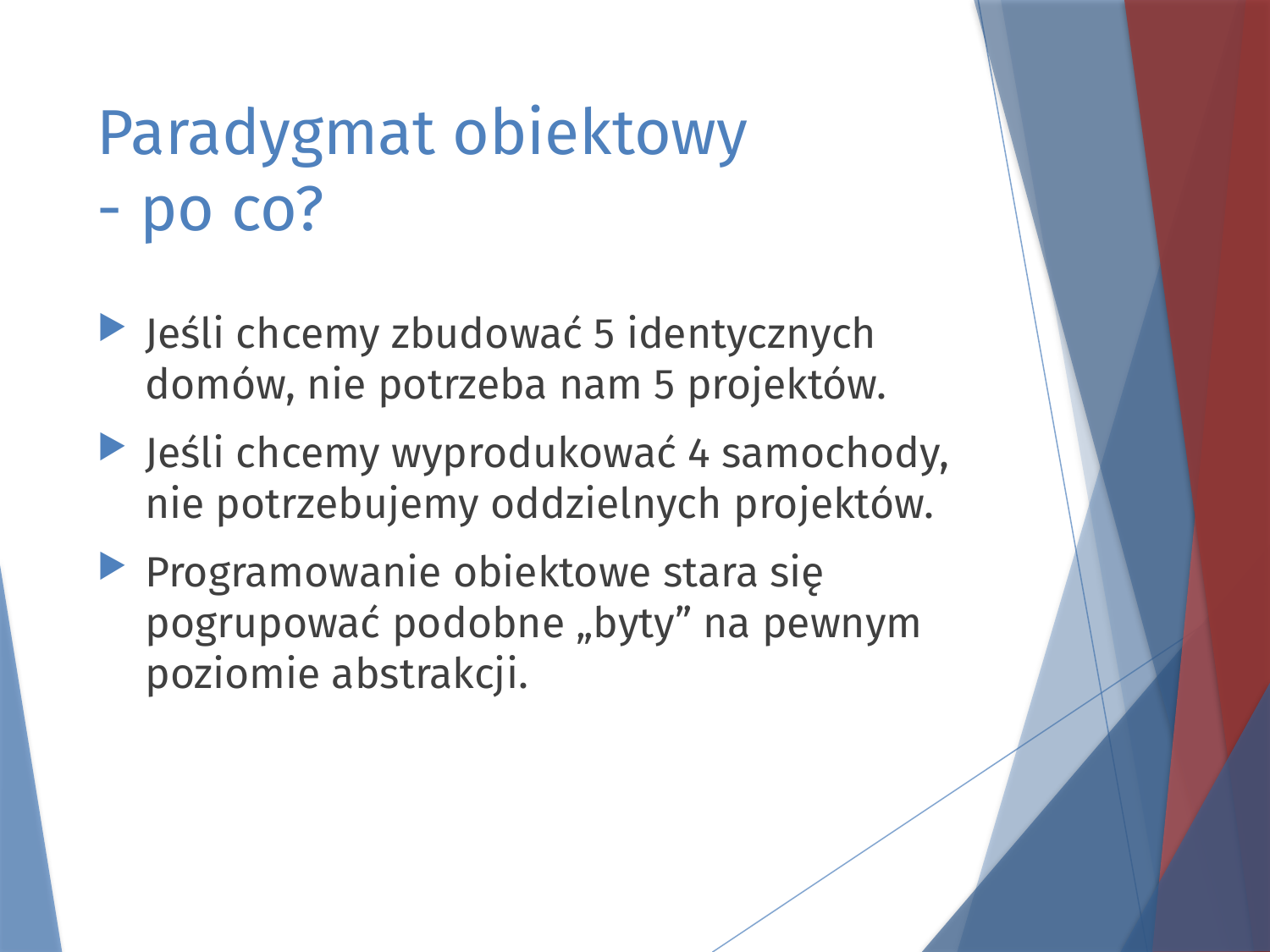

# Paradygmat obiektowy - po co?
Jeśli chcemy zbudować 5 identycznych domów, nie potrzeba nam 5 projektów.
Jeśli chcemy wyprodukować 4 samochody, nie potrzebujemy oddzielnych projektów.
Programowanie obiektowe stara się pogrupować podobne „byty” na pewnym poziomie abstrakcji.